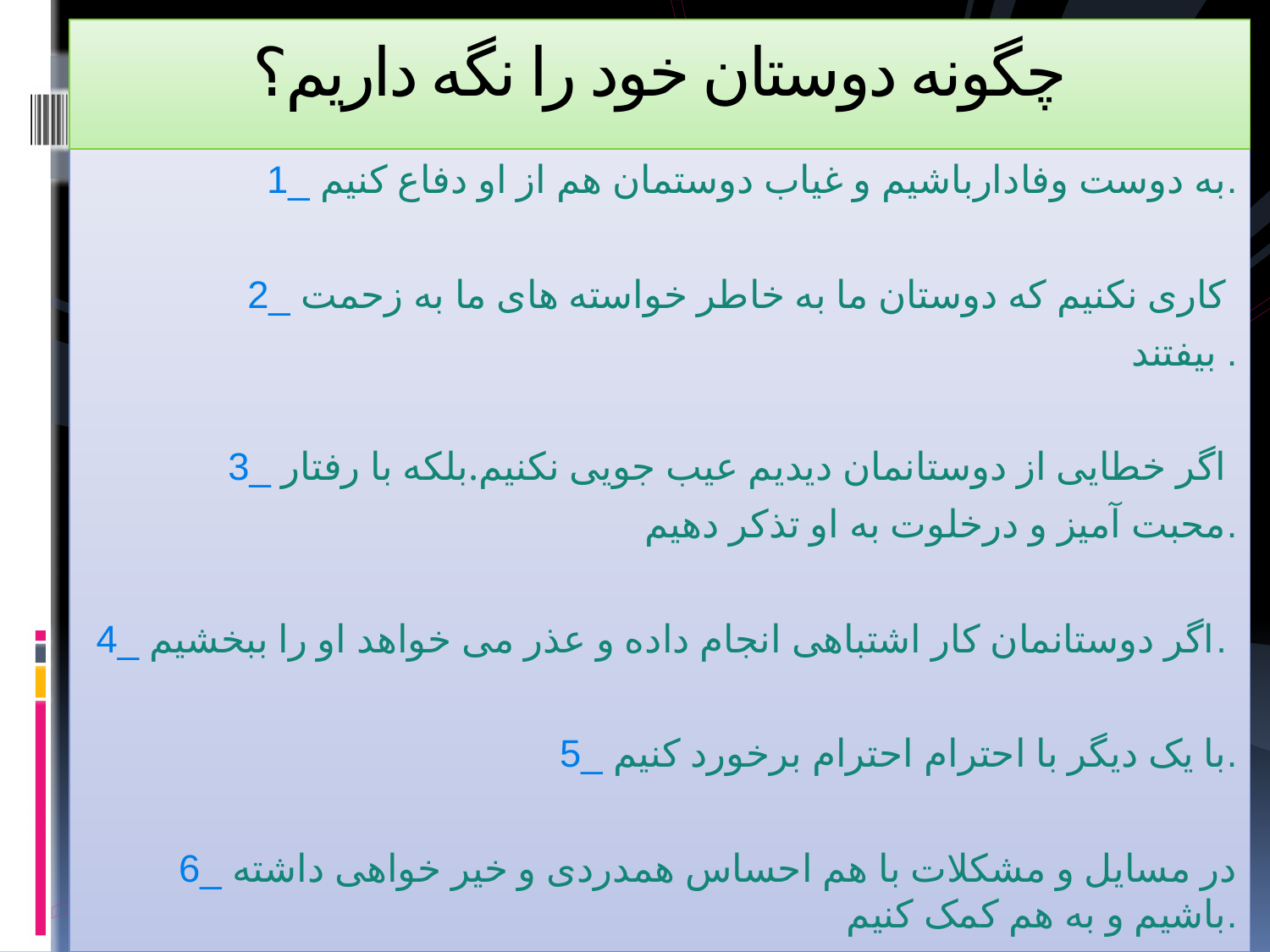

# چگونه دوستان خود را نگه داریم؟
1_ به دوست وفادارباشیم و غیاب دوستمان هم از او دفاع کنیم.

2_ کاری نکنیم که دوستان ما به خاطر خواسته های ما به زحمت
بیفتند .

3_ اگر خطایی از دوستانمان دیدیم عیب جویی نکنیم.بلکه با رفتار
محبت آمیز و درخلوت به او تذکر دهیم.

4_ اگر دوستانمان کار اشتباهی انجام داده و عذر می خواهد او را ببخشیم.

5_ با یک دیگر با احترام احترام برخورد کنیم.

6_ در مسایل و مشکلات با هم احساس همدردی و خیر خواهی داشته باشیم و به هم کمک کنیم.